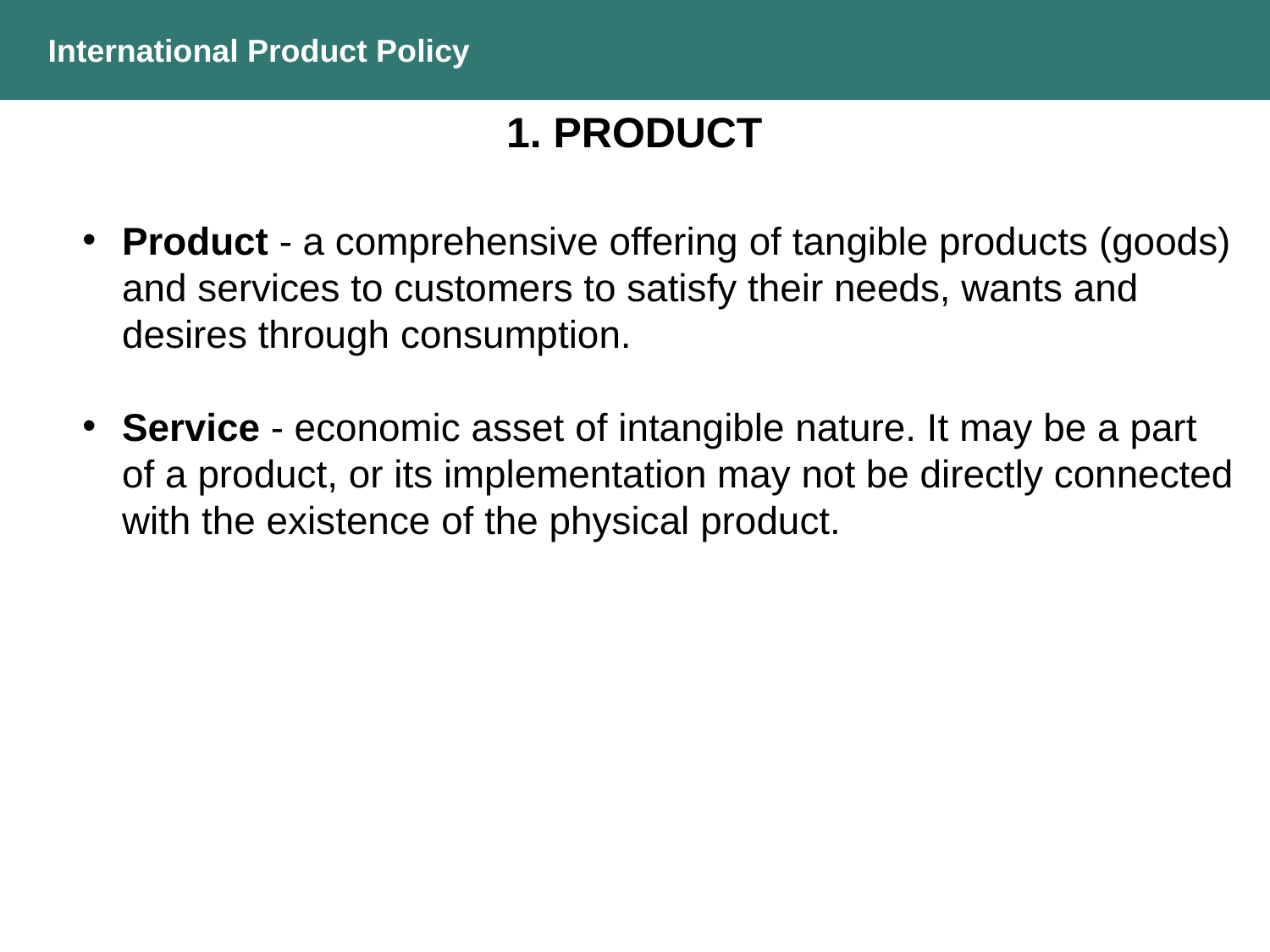

International Product Policy
1. PRODUCT
Product - a comprehensive offering of tangible products (goods) and services to customers to satisfy their needs, wants and desires through consumption.

Service - economic asset of intangible nature. It may be a part of a product, or its implementation may not be directly connected with the existence of the physical product.